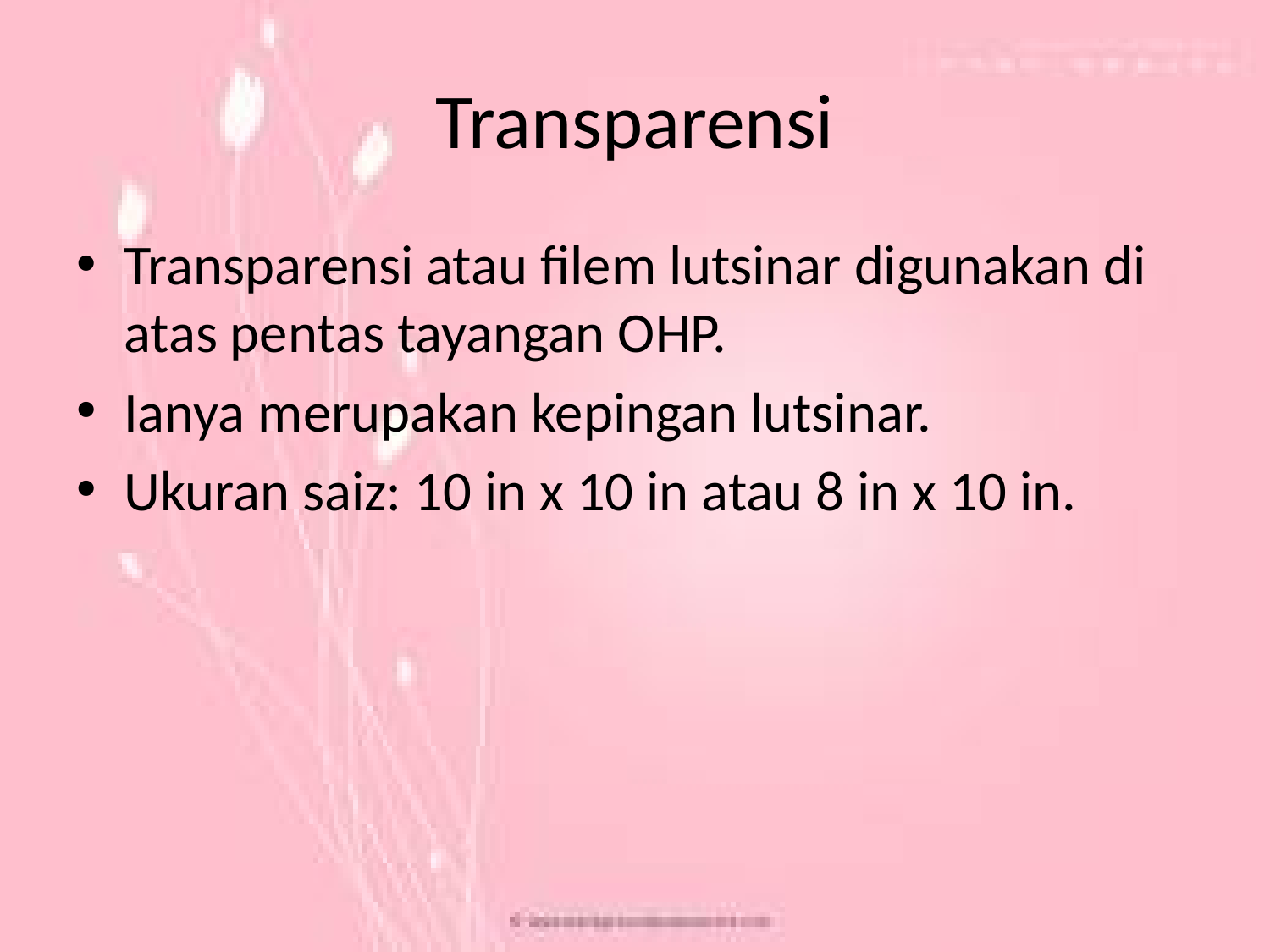

# Transparensi
Transparensi atau filem lutsinar digunakan di atas pentas tayangan OHP.
Ianya merupakan kepingan lutsinar.
Ukuran saiz: 10 in x 10 in atau 8 in x 10 in.